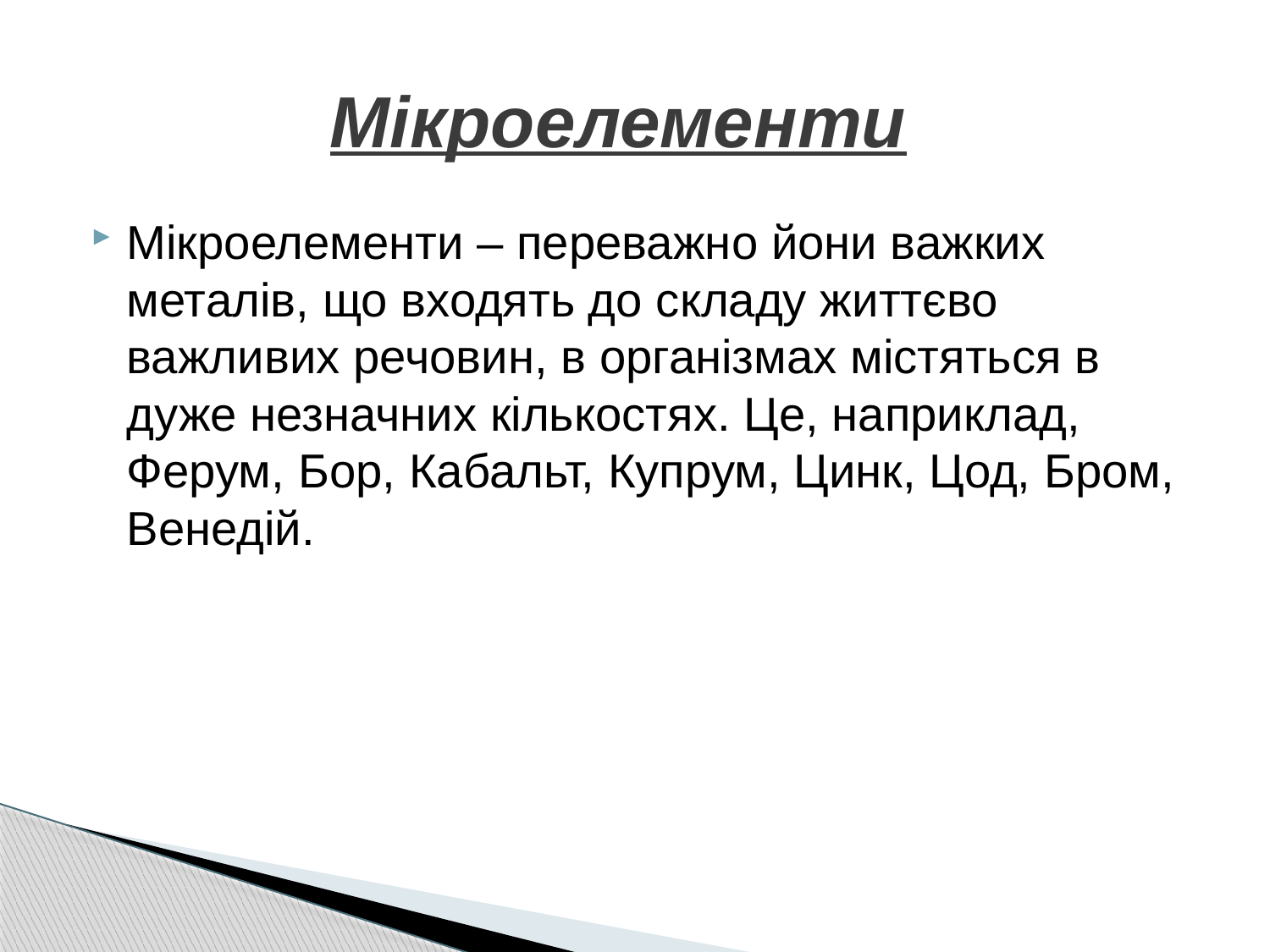

# Мікроелементи
Мікроелементи – переважно йони важких металів, що входять до складу життєво важливих речовин, в організмах містяться в дуже незначних кількостях. Це, наприклад, Ферум, Бор, Кабальт, Купрум, Цинк, Цод, Бром, Венедій.